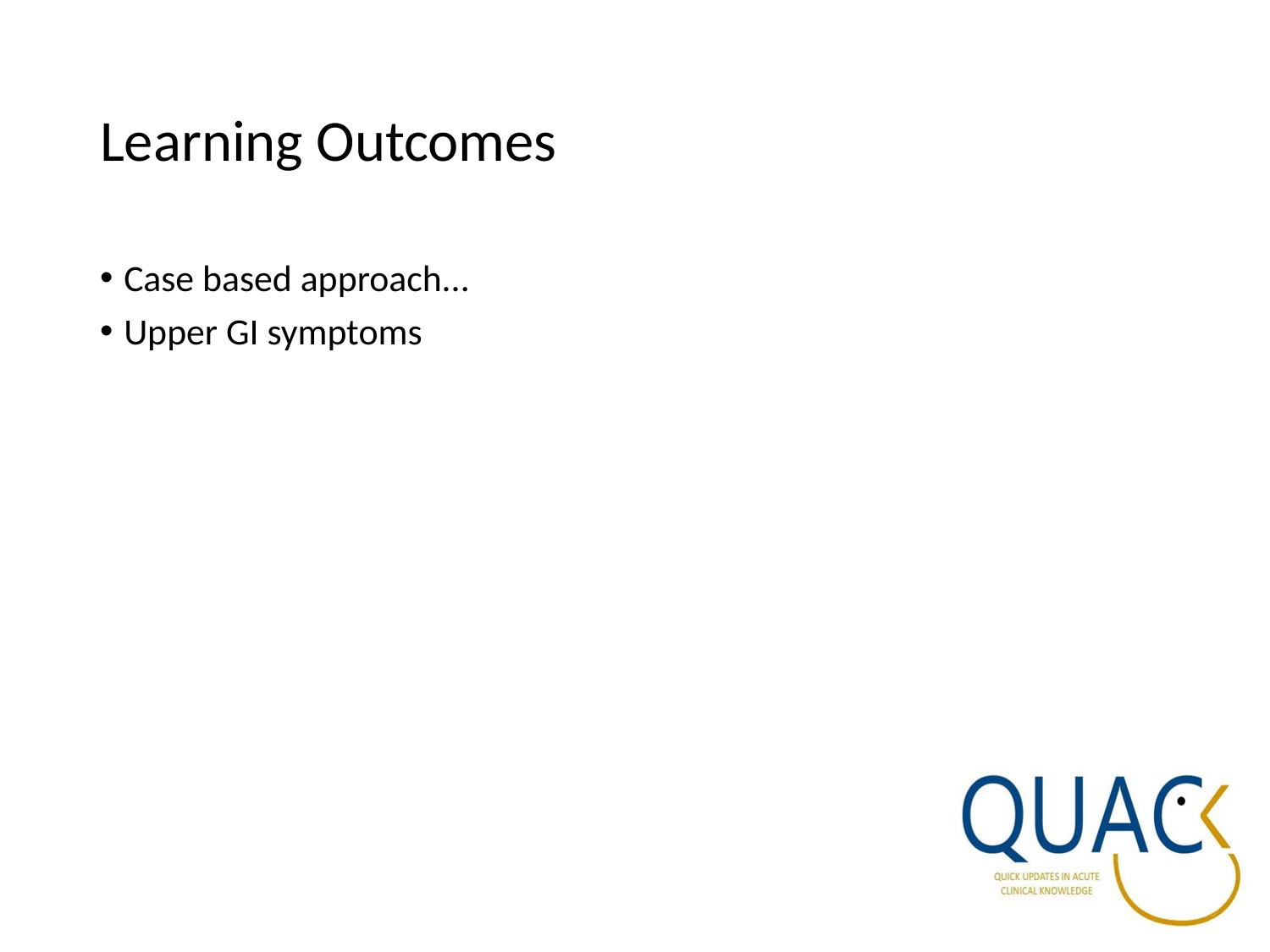

# Learning Outcomes
Case based approach...
Upper GI symptoms